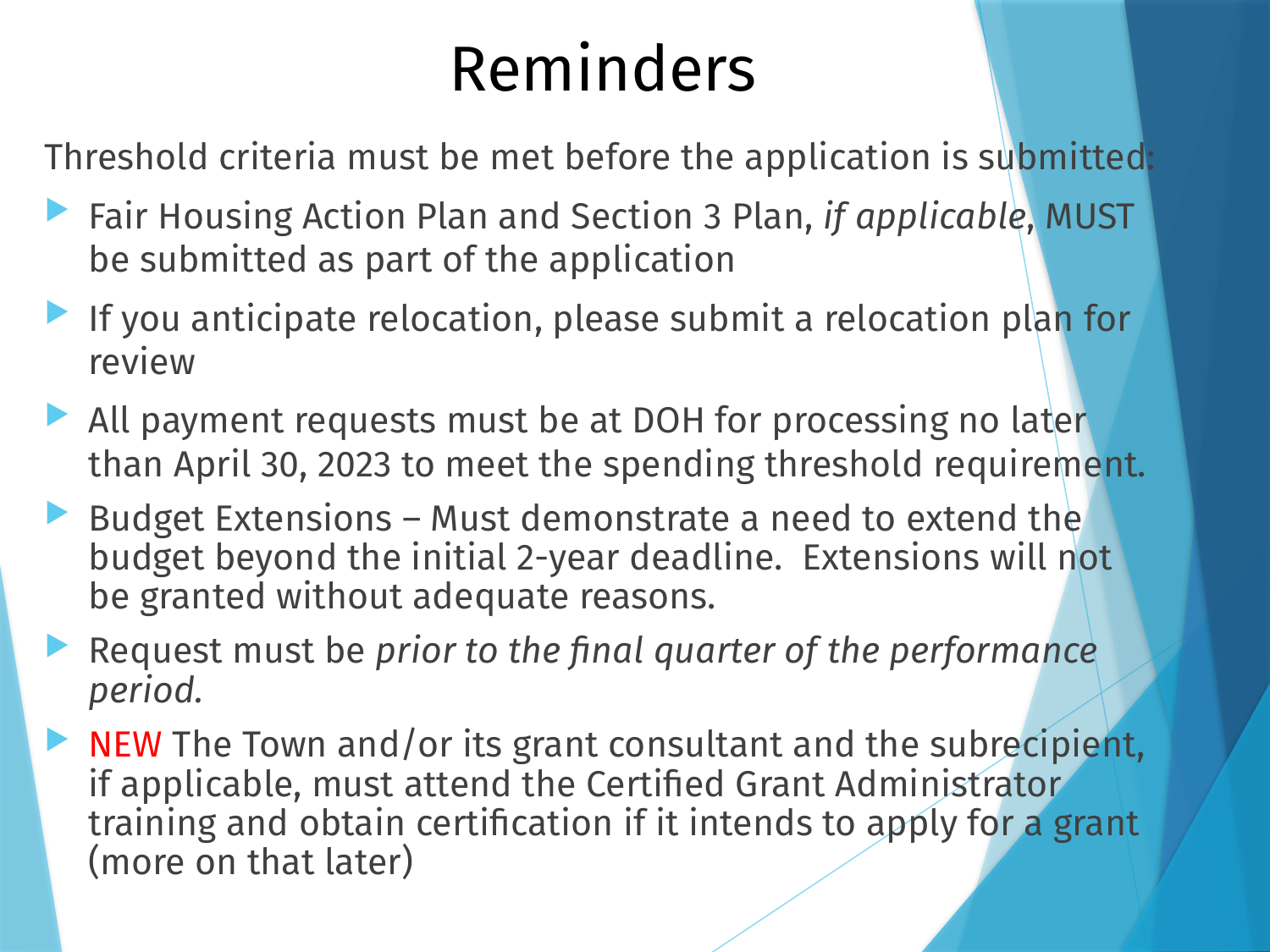

# Reminders
Threshold criteria must be met before the application is submitted:
Fair Housing Action Plan and Section 3 Plan, if applicable, MUST be submitted as part of the application
If you anticipate relocation, please submit a relocation plan for review
All payment requests must be at DOH for processing no later than April 30, 2023 to meet the spending threshold requirement.
Budget Extensions – Must demonstrate a need to extend the budget beyond the initial 2-year deadline.  Extensions will not be granted without adequate reasons.
Request must be prior to the final quarter of the performance period.
NEW The Town and/or its grant consultant and the subrecipient, if applicable, must attend the Certified Grant Administrator training and obtain certification if it intends to apply for a grant (more on that later)